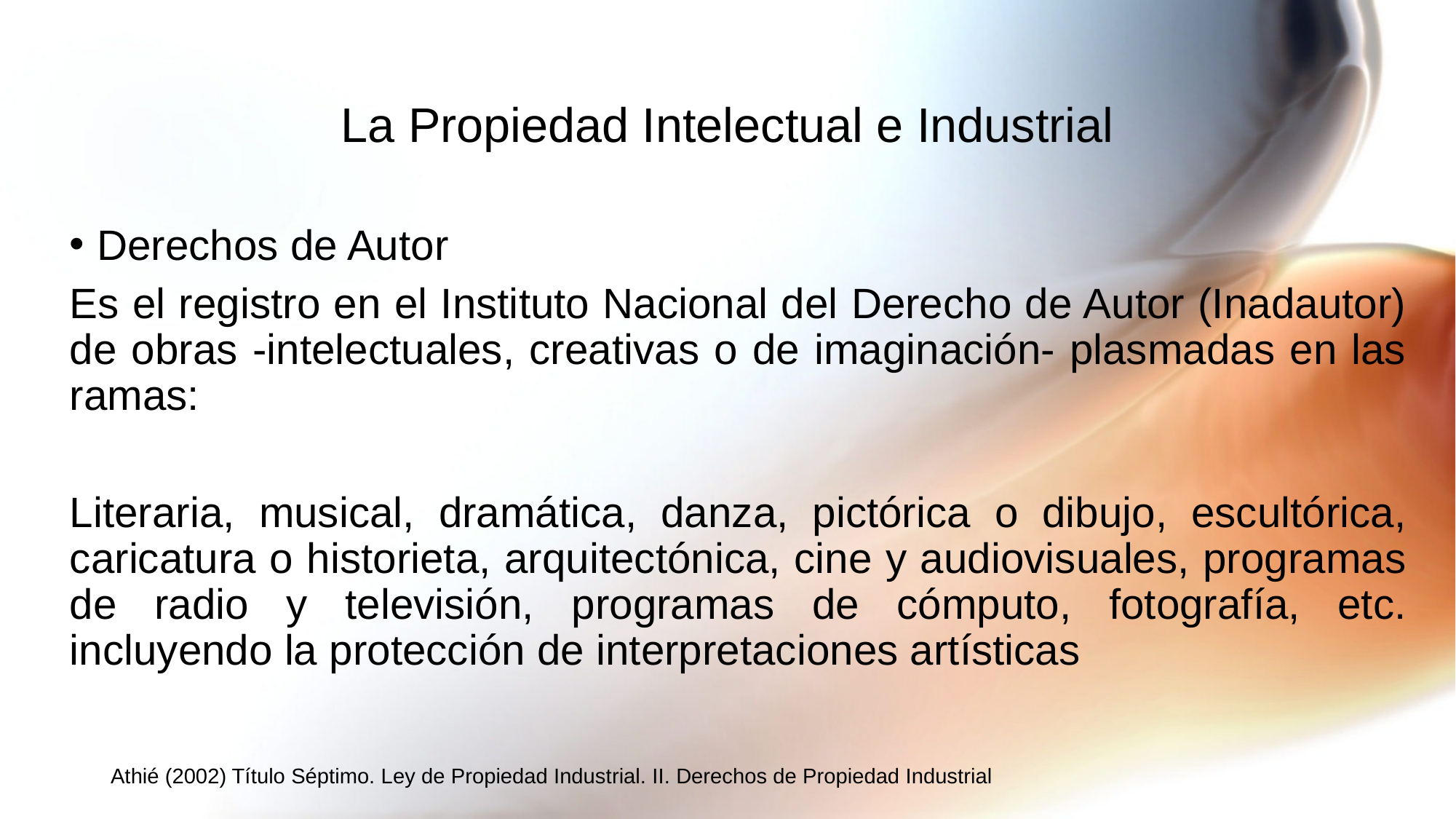

# La Propiedad Intelectual e Industrial
Derechos de Autor
Es el registro en el Instituto Nacional del Derecho de Autor (Inadautor) de obras -intelectuales, creativas o de imaginación- plasmadas en las ramas:

Literaria, musical, dramática, danza, pictórica o dibujo, escultórica, caricatura o historieta, arquitectónica, cine y audiovisuales, programas de radio y televisión, programas de cómputo, fotografía, etc. incluyendo la protección de interpretaciones artísticas
Athié (2002) Título Séptimo. Ley de Propiedad Industrial. II. Derechos de Propiedad Industrial